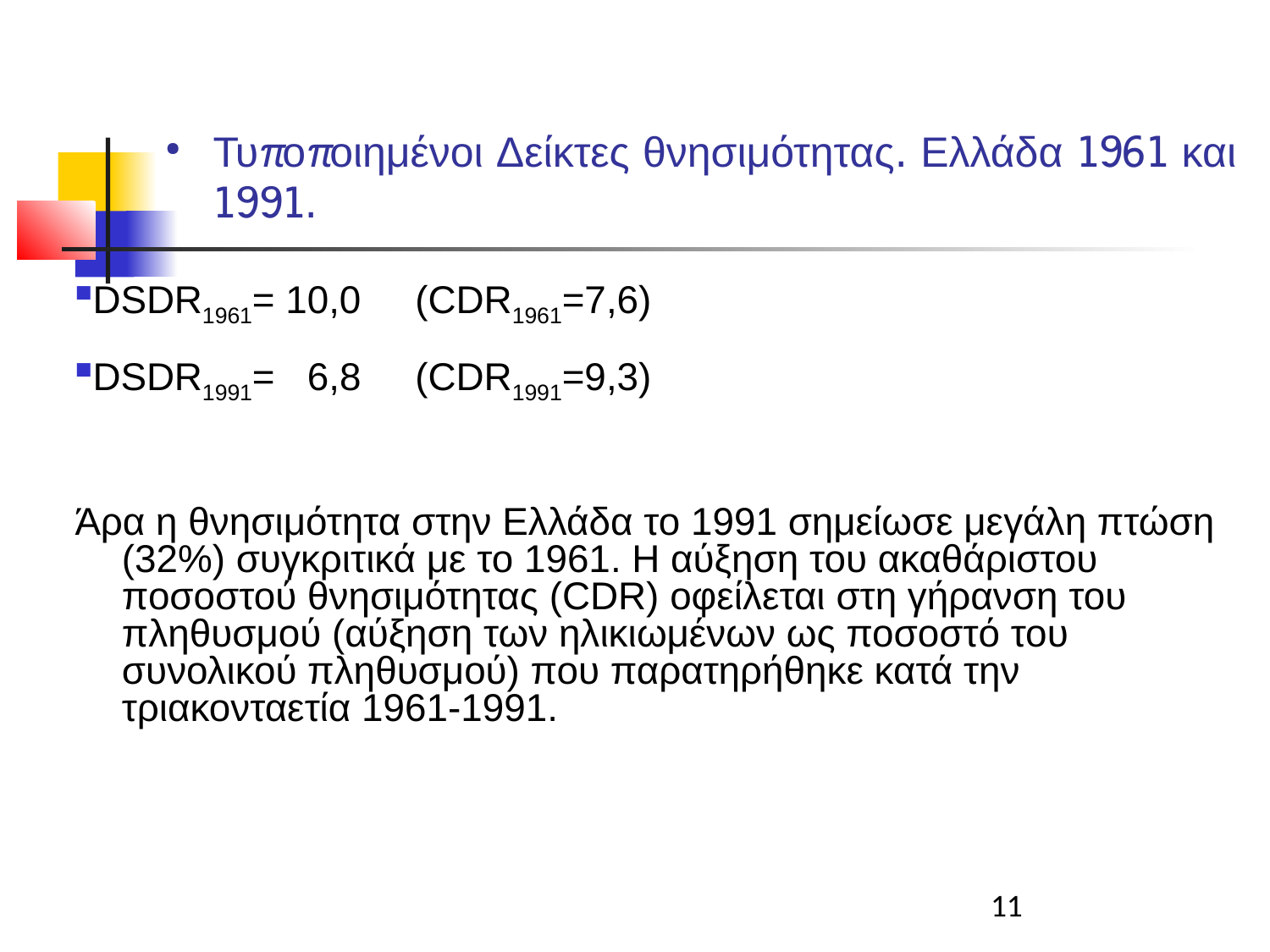

Τυποποιημένοι Δείκτες θνησιμότητας. Ελλάδα 1961 και 1991.
DSDR1961= 10,0     (CDR1961=7,6)
DSDR1991=   6,8     (CDR1991=9,3)

Άρα η θνησιμότητα στην Ελλάδα το 1991 σημείωσε μεγάλη πτώση (32%) συγκριτικά με το 1961. Η αύξηση του ακαθάριστου ποσοστού θνησιμότητας (CDR) οφείλεται στη γήρανση του πληθυσμού (αύξηση των ηλικιωμένων ως ποσοστό του συνολικού πληθυσμού) που παρατηρήθηκε κατά την τριακονταετία 1961-1991.

11